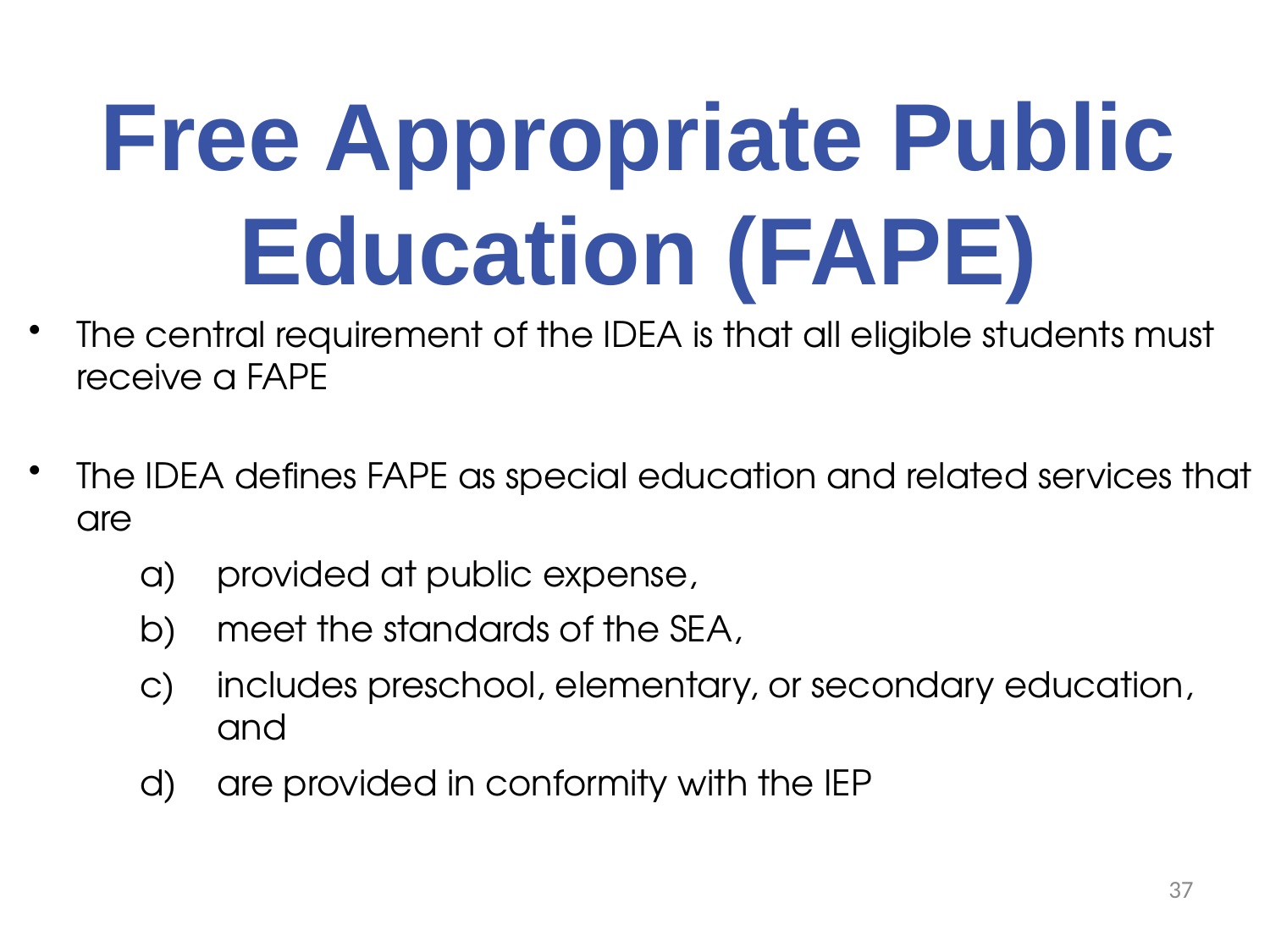

# Free Appropriate Public Education (FAPE)
The central requirement of the IDEA is that all eligible students must receive a FAPE

The IDEA defines FAPE as special education and related services that are
provided at public expense,
meet the standards of the SEA,
includes preschool, elementary, or secondary education, and
are provided in conformity with the IEP

37